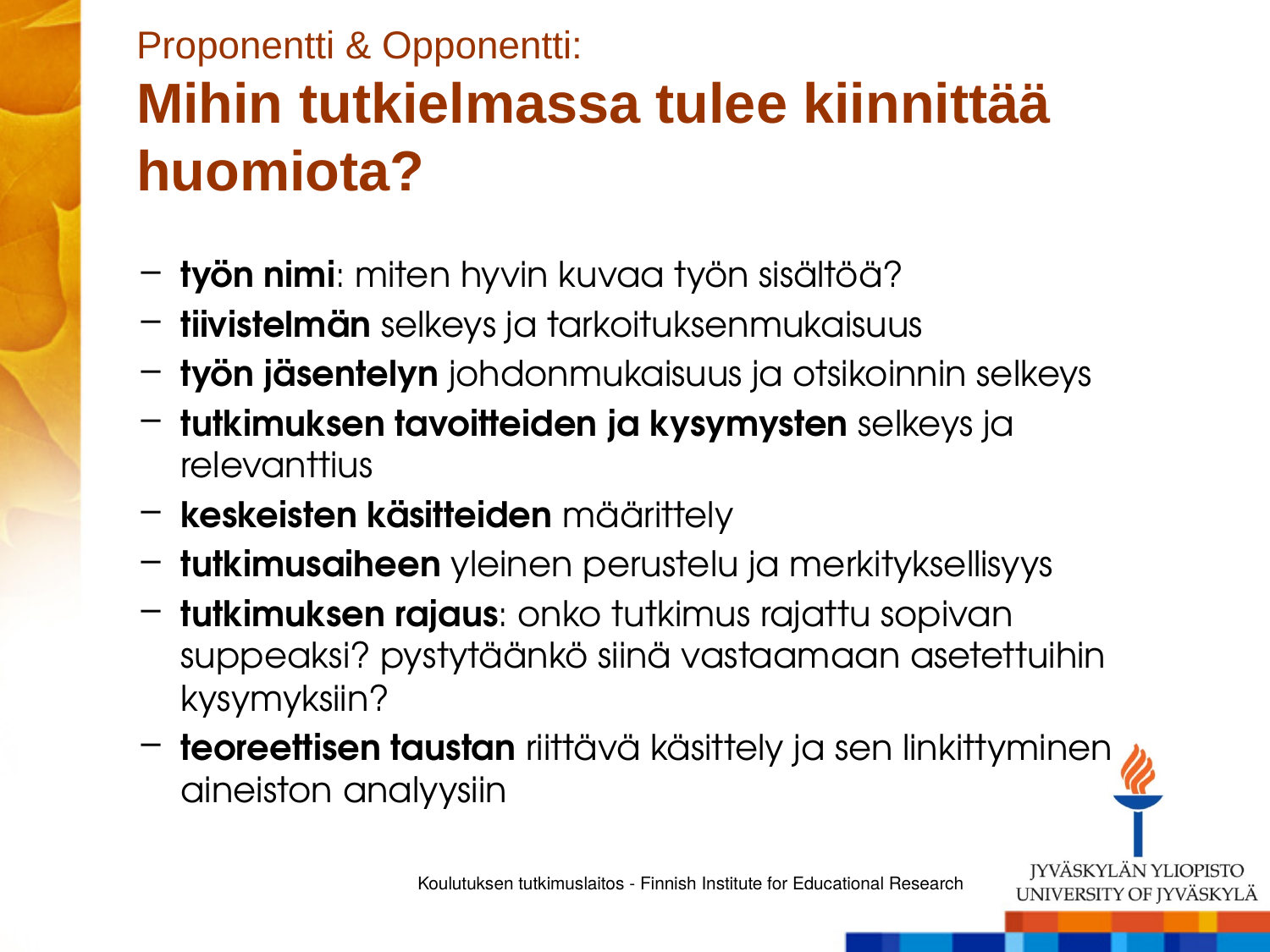

# Proponentti & Opponentti: Mihin tutkielmassa tulee kiinnittää huomiota?
työn nimi: miten hyvin kuvaa työn sisältöä?
tiivistelmän selkeys ja tarkoituksenmukaisuus
työn jäsentelyn johdonmukaisuus ja otsikoinnin selkeys
tutkimuksen tavoitteiden ja kysymysten selkeys ja relevanttius
keskeisten käsitteiden määrittely
tutkimusaiheen yleinen perustelu ja merkityksellisyys
tutkimuksen rajaus: onko tutkimus rajattu sopivan suppeaksi? pystytäänkö siinä vastaamaan asetettuihin kysymyksiin?
teoreettisen taustan riittävä käsittely ja sen linkittyminen aineiston analyysiin

Koulutuksen tutkimuslaitos - Finnish Institute for Educational Research